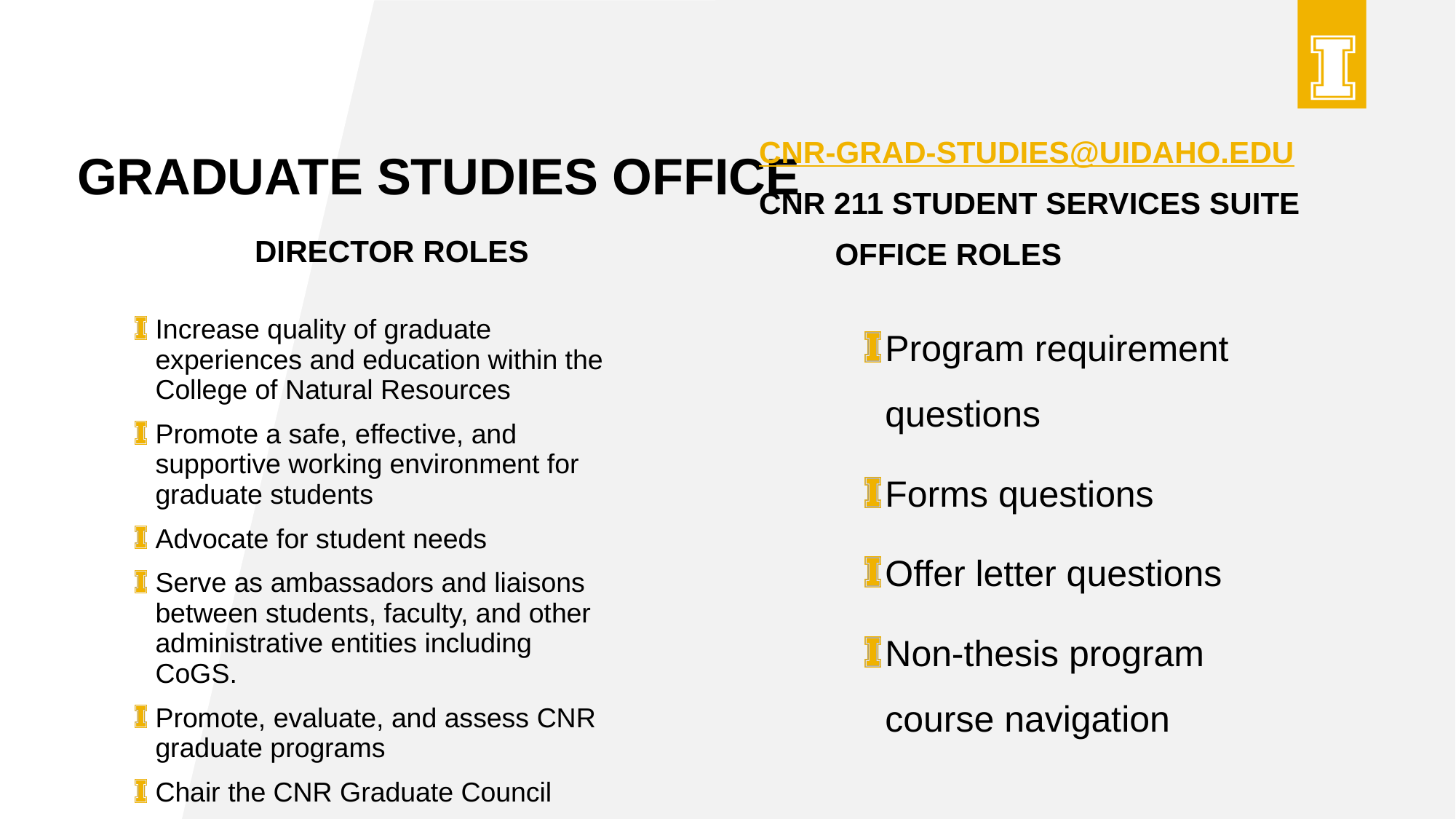

Cnr-grad-studies@uidaho.edu
CNR 211 Student Services Suite
# Graduate Studies Office
Director Roles
Office Roles
Program requirement questions
Forms questions
Offer letter questions
Non-thesis program course navigation

Increase quality of graduate experiences and education within the College of Natural Resources
Promote a safe, effective, and supportive working environment for graduate students
Advocate for student needs
Serve as ambassadors and liaisons between students, faculty, and other administrative entities including CoGS.
Promote, evaluate, and assess CNR graduate programs
Chair the CNR Graduate Council